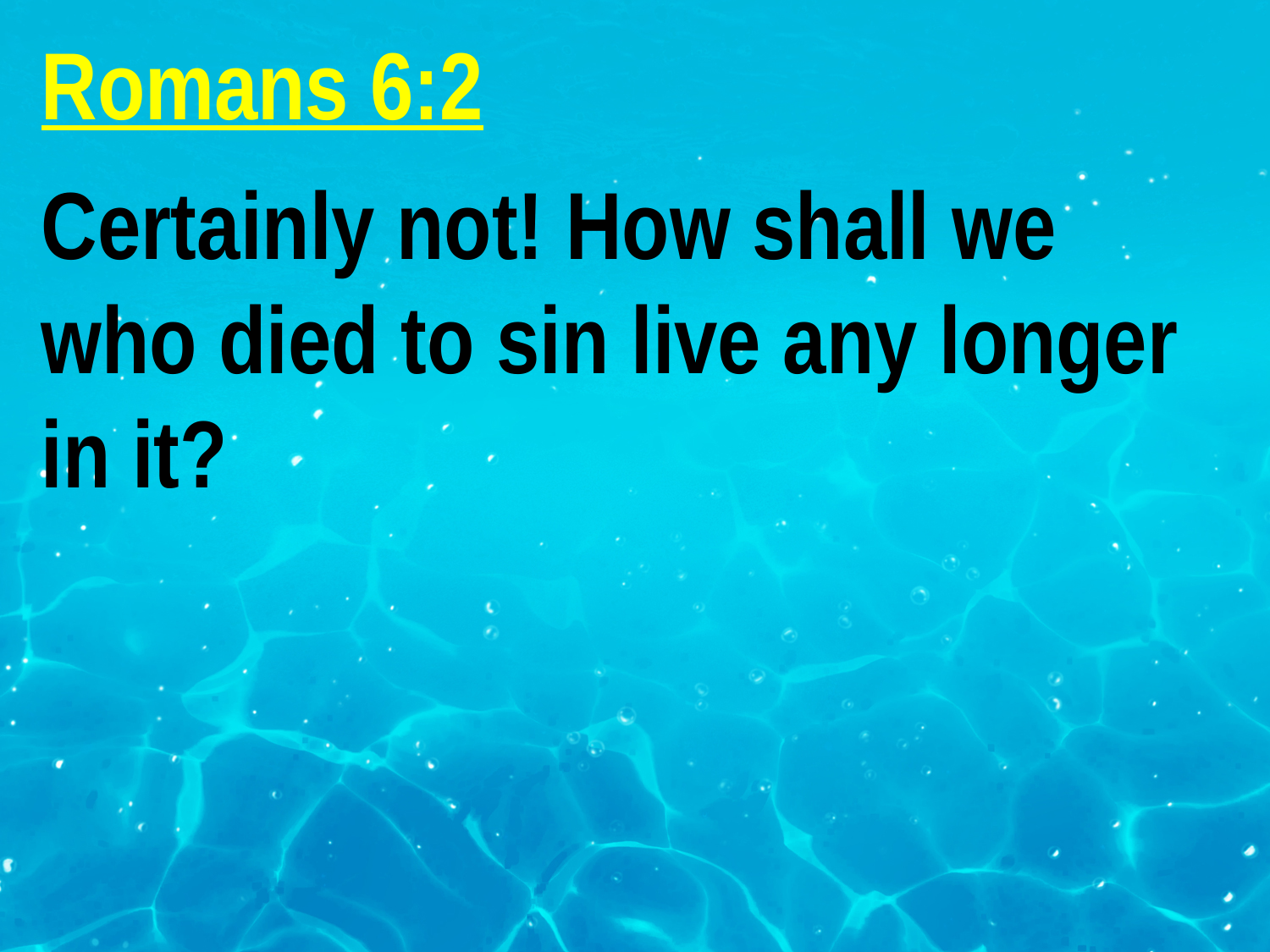

Romans 6:2

Certainly not! How shall we who died to sin live any longer in it?